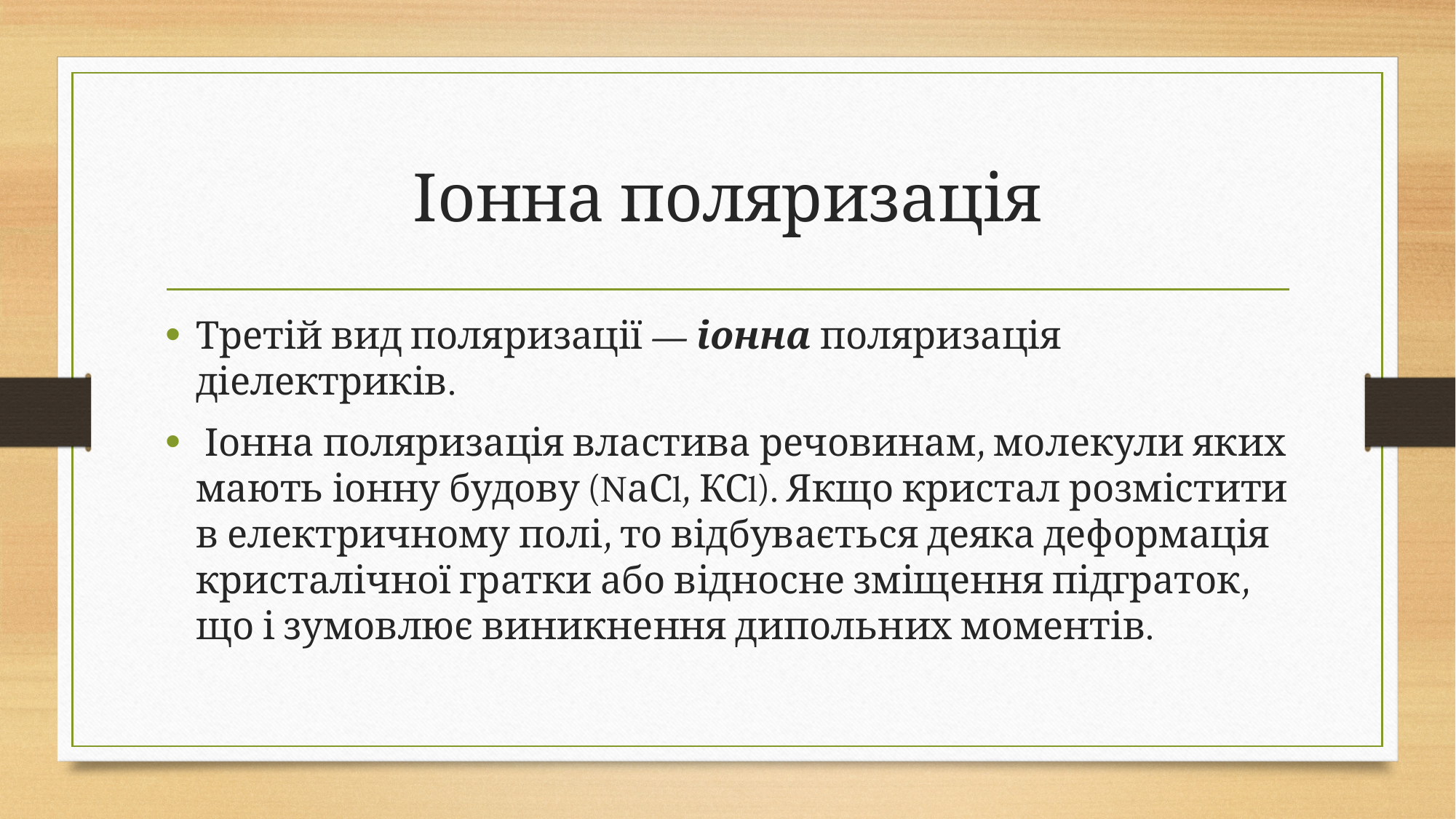

# Іонна поляризація
Третій вид поляризації — іонна поляризація діелектриків.
 Іонна поляризація властива речовинам, молекули яких мають іонну будову (NаСl, КСl). Якщо кристал розмістити в електричному полі, то відбувається деяка деформація кристалічної гратки або відносне зміщення підграток, що і зумовлює виникнення дипольних моментів.